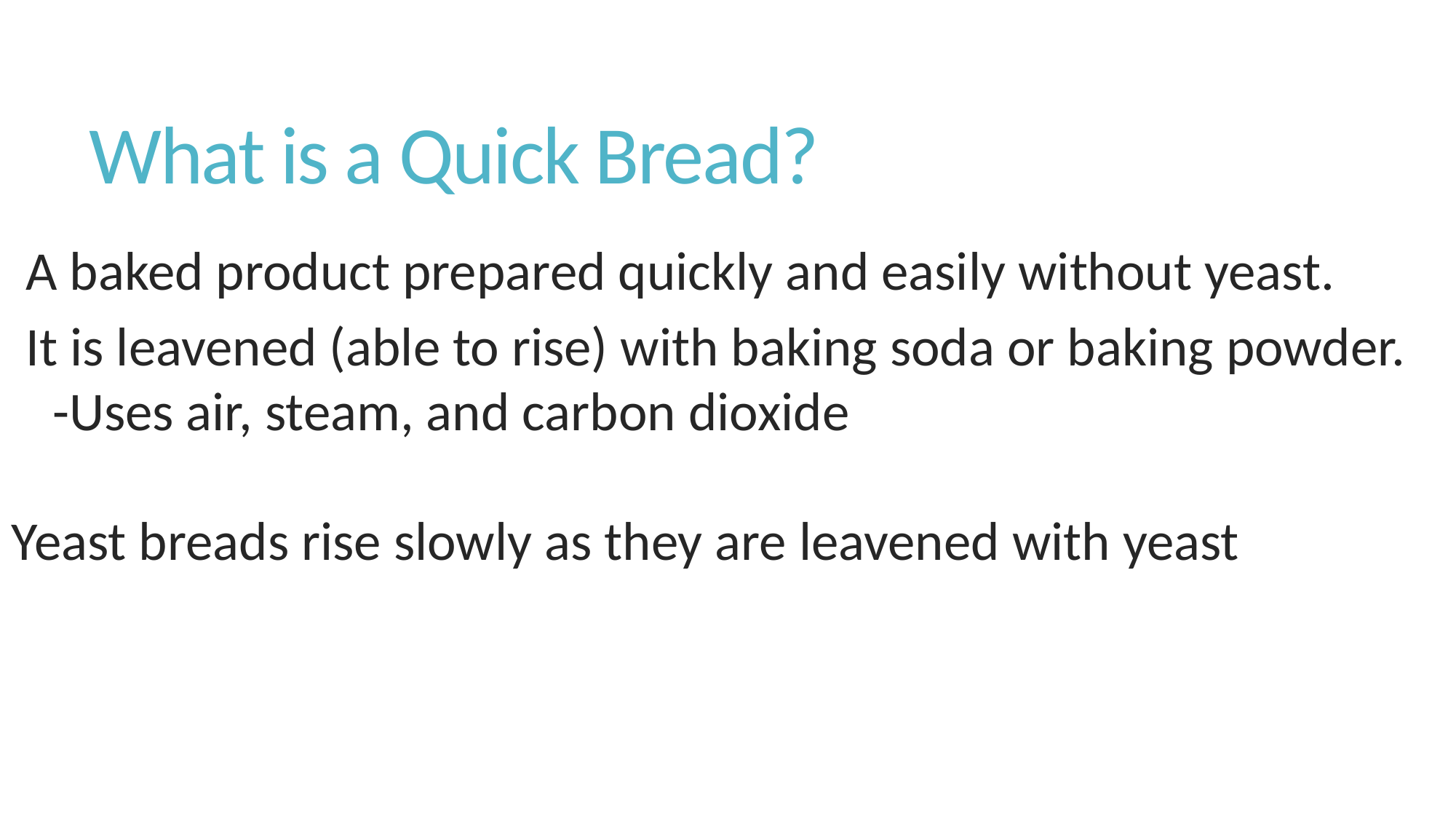

# What is a Quick Bread?
A baked product prepared quickly and easily without yeast.
It is leavened (able to rise) with baking soda or baking powder.
-Uses air, steam, and carbon dioxide

Yeast breads rise slowly as they are leavened with yeast